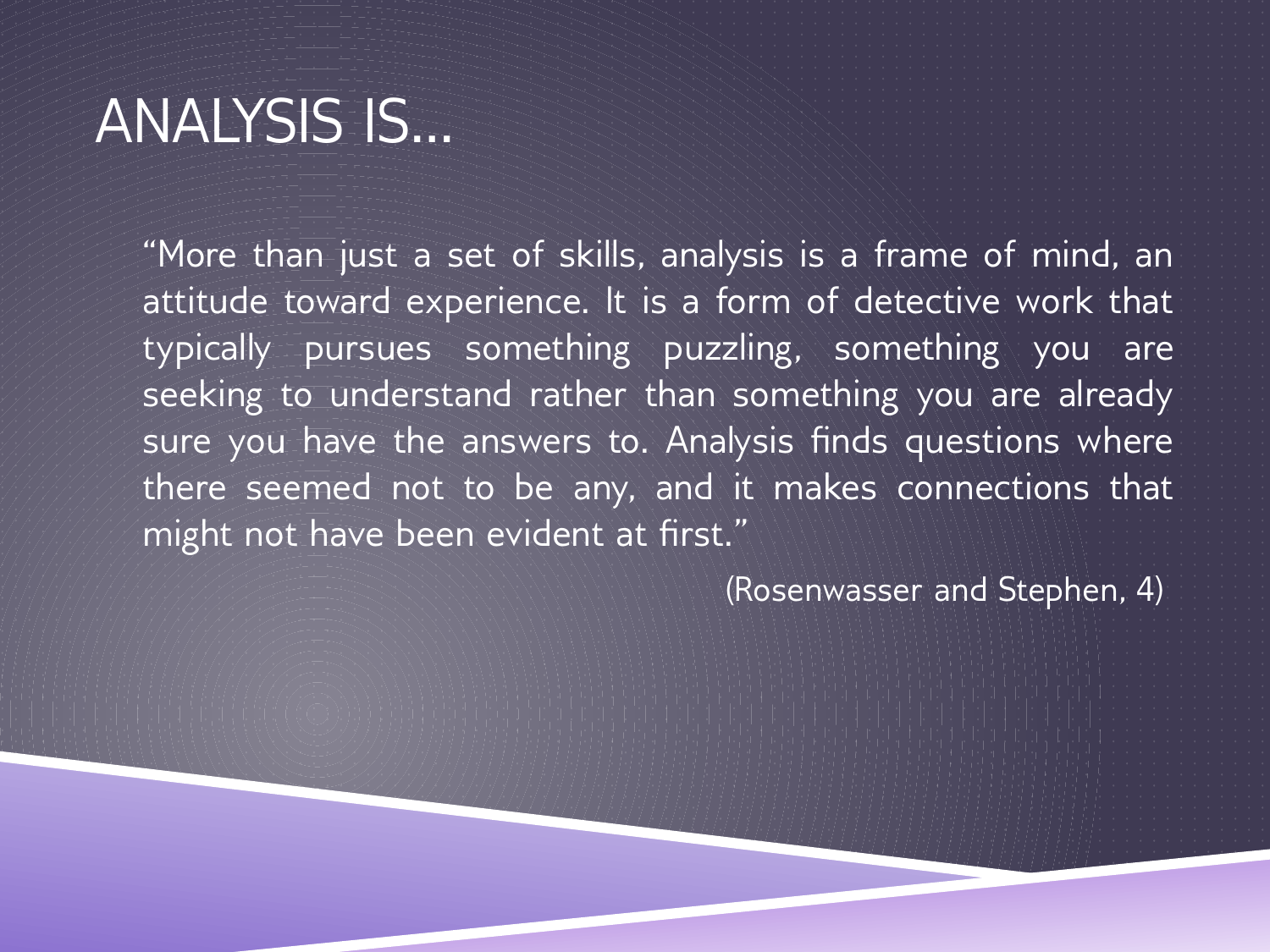

# Analysis is…
	“More than just a set of skills, analysis is a frame of mind, an attitude toward experience. It is a form of detective work that typically pursues something puzzling, something you are seeking to understand rather than something you are already sure you have the answers to. Analysis finds questions where there seemed not to be any, and it makes connections that might not have been evident at first.”
(Rosenwasser and Stephen, 4)